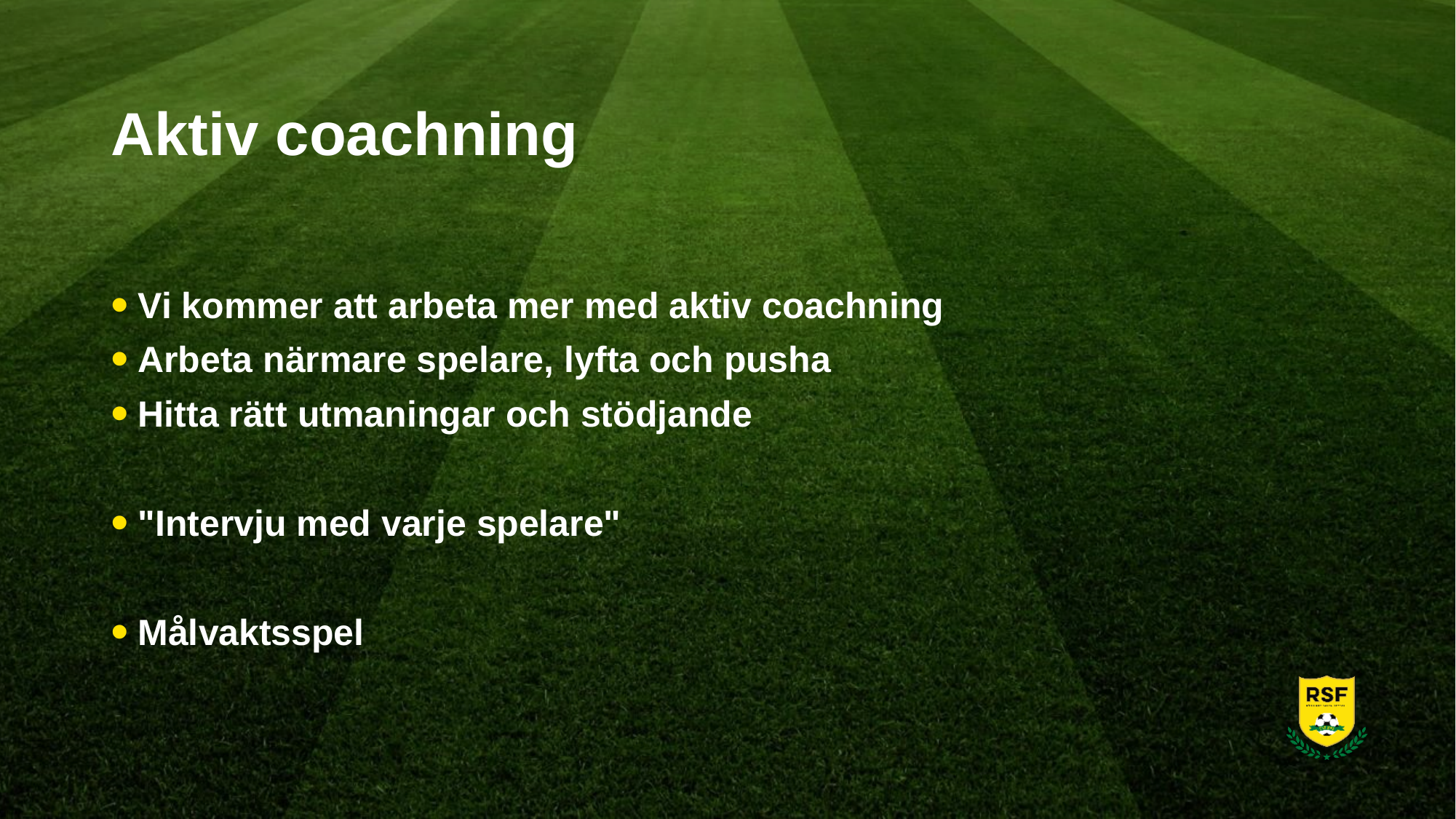

# Aktiv coachning
Vi kommer att arbeta mer med aktiv coachning
Arbeta närmare spelare, lyfta och pusha
Hitta rätt utmaningar och stödjande

"Intervju med varje spelare"

Målvaktsspel